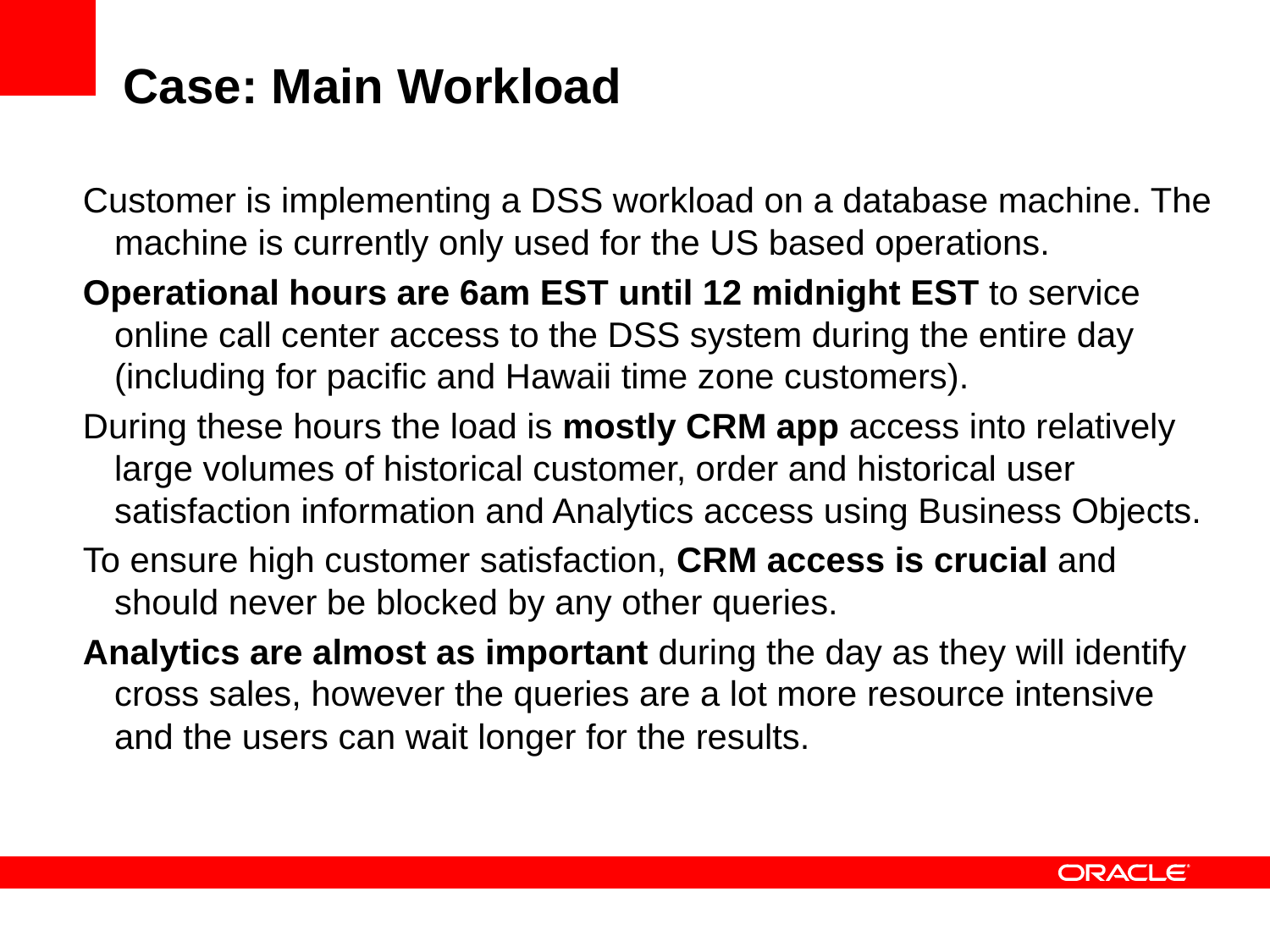

# Case: Main Workload
Customer is implementing a DSS workload on a database machine. The machine is currently only used for the US based operations.
Operational hours are 6am EST until 12 midnight EST to service online call center access to the DSS system during the entire day (including for pacific and Hawaii time zone customers).
During these hours the load is mostly CRM app access into relatively large volumes of historical customer, order and historical user satisfaction information and Analytics access using Business Objects.
To ensure high customer satisfaction, CRM access is crucial and should never be blocked by any other queries.
Analytics are almost as important during the day as they will identify cross sales, however the queries are a lot more resource intensive and the users can wait longer for the results.